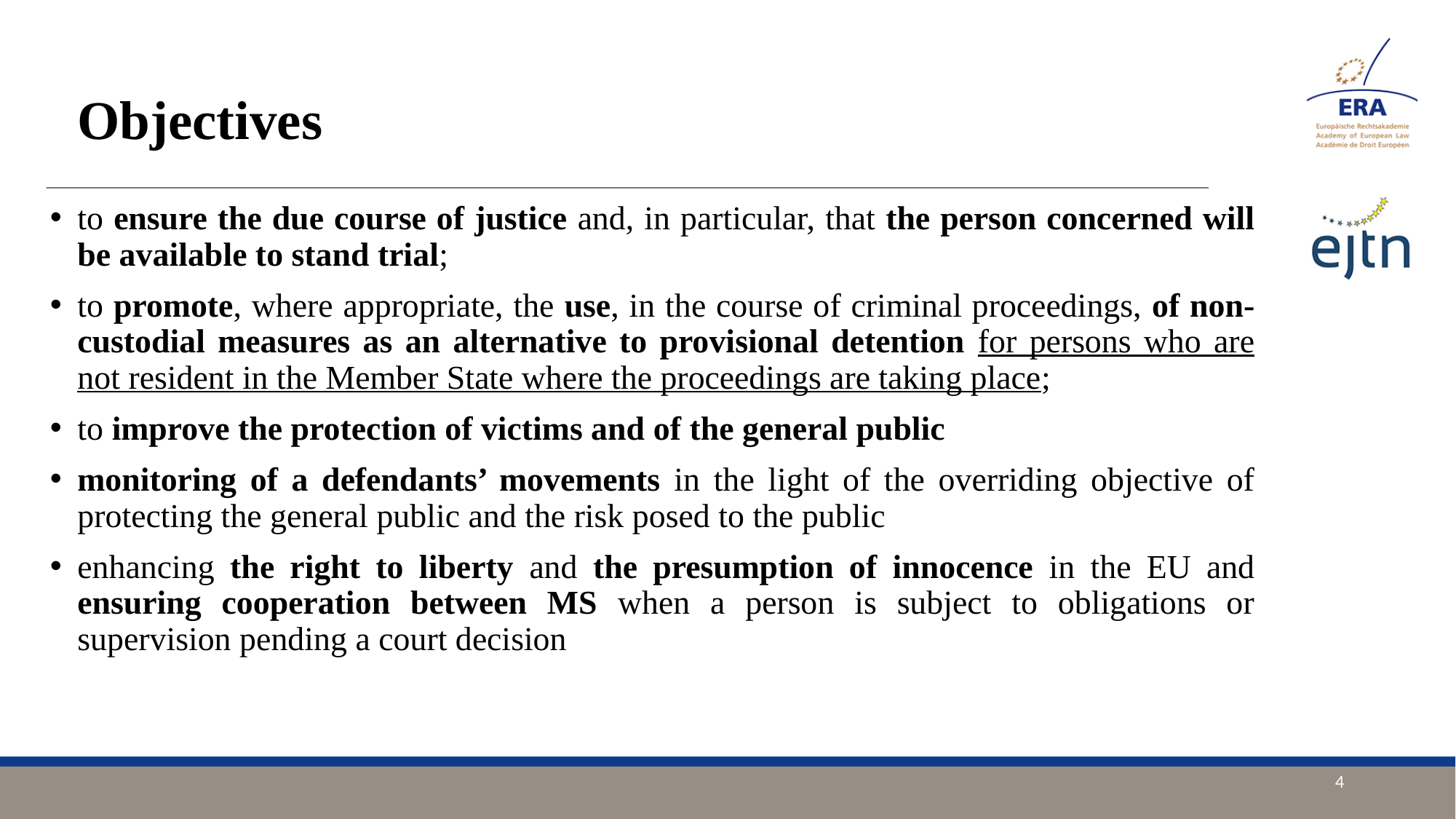

# Objectives
to ensure the due course of justice and, in particular, that the person concerned will be available to stand trial;
to promote, where appropriate, the use, in the course of criminal proceedings, of non-custodial measures as an alternative to provisional detention for persons who are not resident in the Member State where the proceedings are taking place;
to improve the protection of victims and of the general public
monitoring of a defendants’ movements in the light of the overriding objective of protecting the general public and the risk posed to the public
enhancing the right to liberty and the presumption of innocence in the EU and ensuring cooperation between MS when a person is subject to obligations or supervision pending a court decision
4